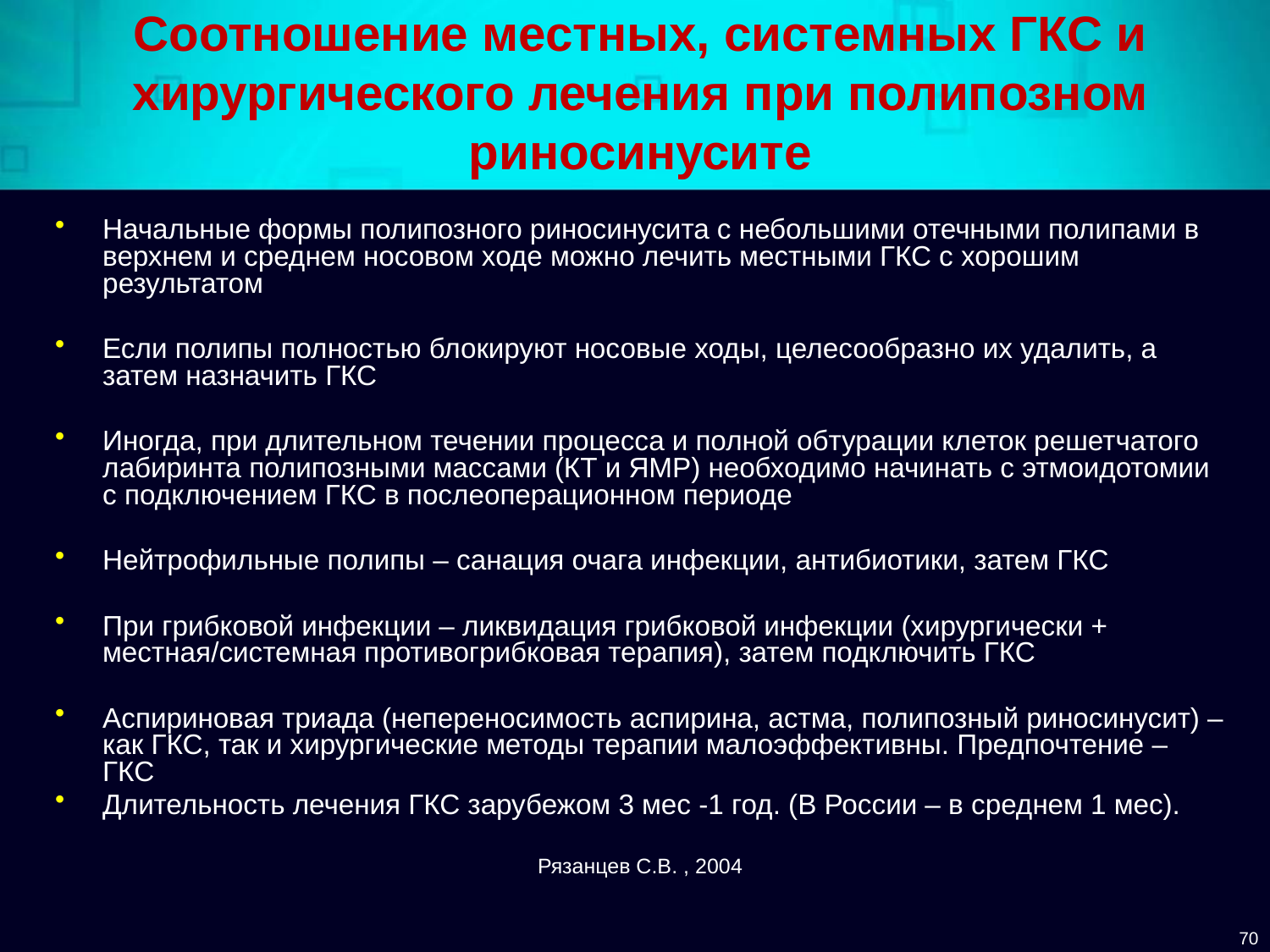

# Соотношение местных, системных ГКС и хирургического лечения при полипозном риносинусите
Начальные формы полипозного риносинусита с небольшими отечными полипами в верхнем и среднем носовом ходе можно лечить местными ГКС с хорошим результатом

Если полипы полностью блокируют носовые ходы, целесообразно их удалить, а затем назначить ГКС

Иногда, при длительном течении процесса и полной обтурации клеток решетчатого лабиринта полипозными массами (КТ и ЯМР) необходимо начинать с этмоидотомии с подключением ГКС в послеоперационном периоде

Нейтрофильные полипы – санация очага инфекции, антибиотики, затем ГКС

При грибковой инфекции – ликвидация грибковой инфекции (хирургически + местная/системная противогрибковая терапия), затем подключить ГКС

Аспириновая триада (непереносимость аспирина, астма, полипозный риносинусит) – как ГКС, так и хирургические методы терапии малоэффективны. Предпочтение – ГКС
Длительность лечения ГКС зарубежом 3 мес -1 год. (В России – в среднем 1 мес).

Рязанцев С.В. , 2004